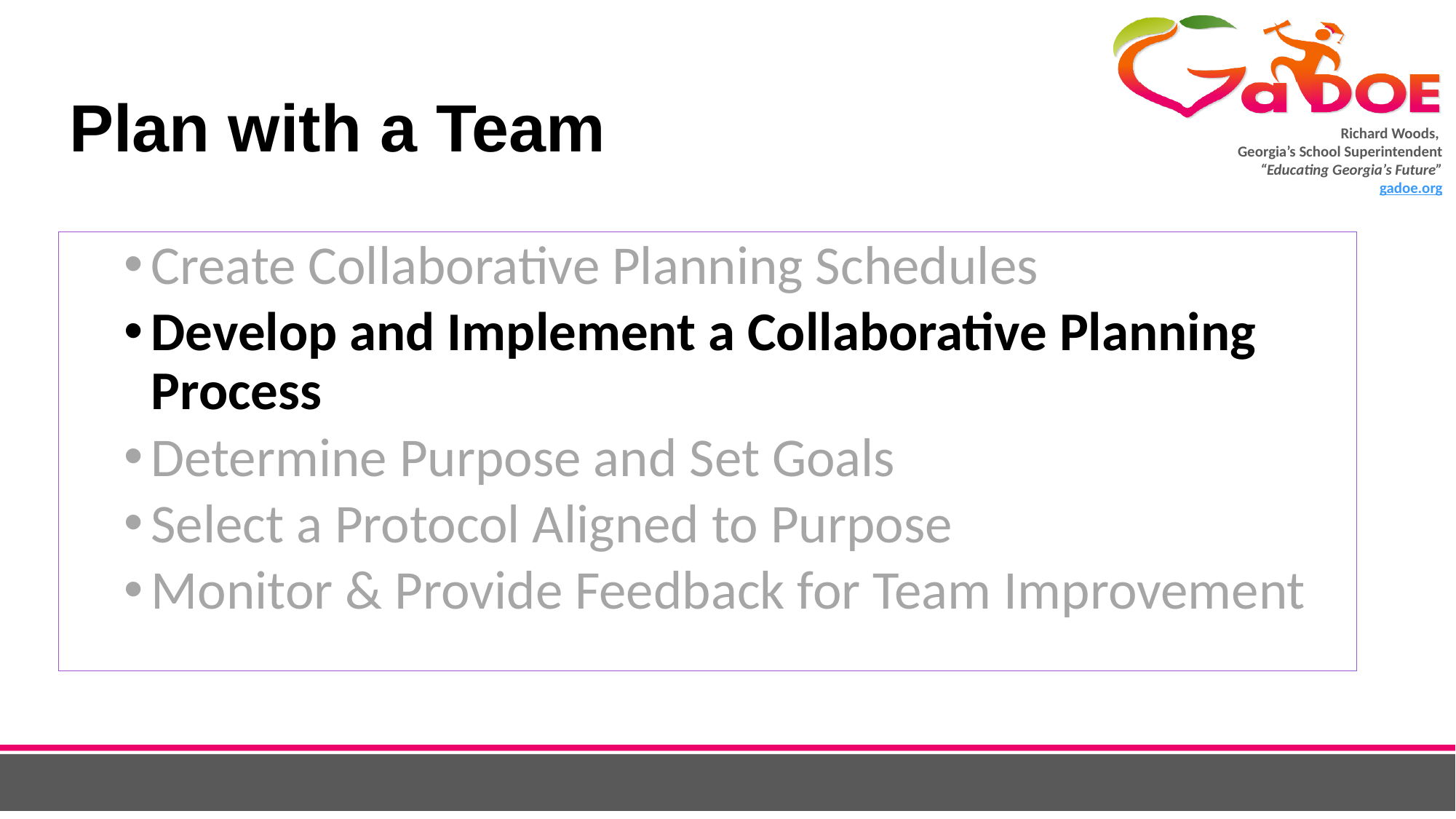

# Plan with a Team
Create Collaborative Planning Schedules
Develop and Implement a Collaborative Planning Process
Determine Purpose and Set Goals
Select a Protocol Aligned to Purpose
Monitor & Provide Feedback for Team Improvement